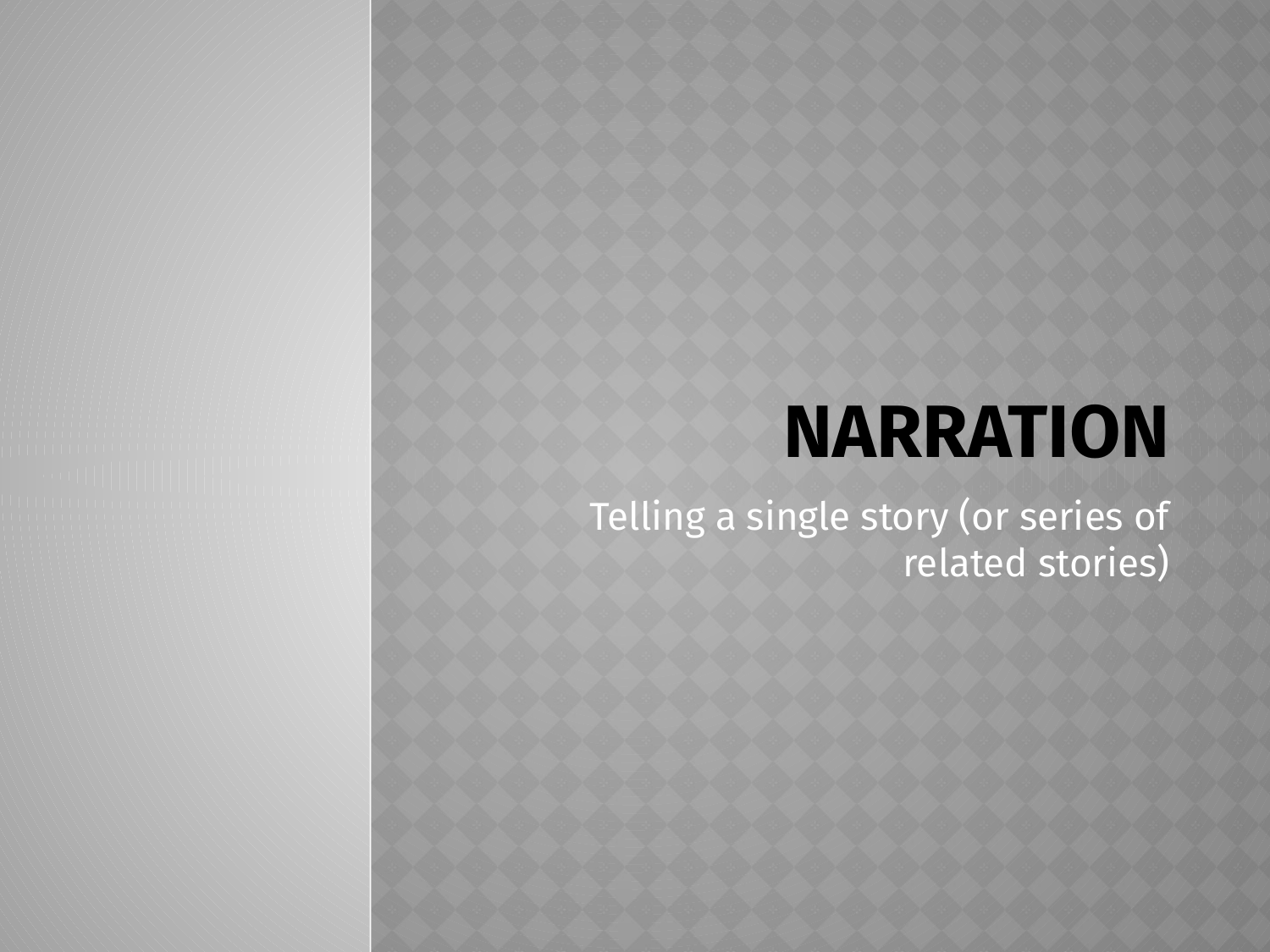

# Narration
Telling a single story (or series of related stories)